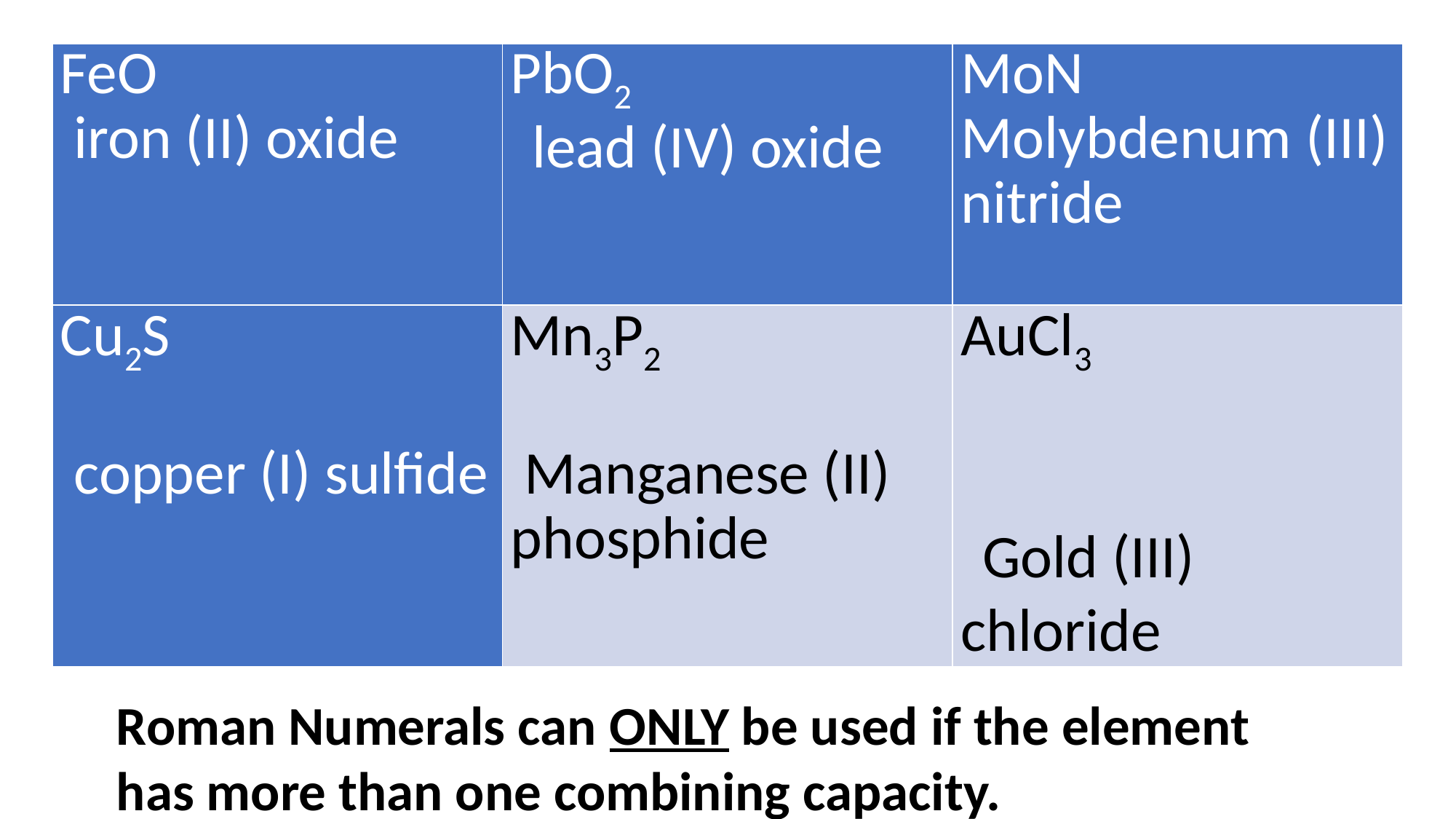

| FeO  iron (II) oxide | PbO2 lead (IV) oxide | MoN Molybdenum (III) nitride |
| --- | --- | --- |
| Cu2S  copper (I) sulfide | Mn3P2 Manganese (II) phosphide | AuCl3   Gold (III) chloride |
#
Roman Numerals can ONLY be used if the element has more than one combining capacity.